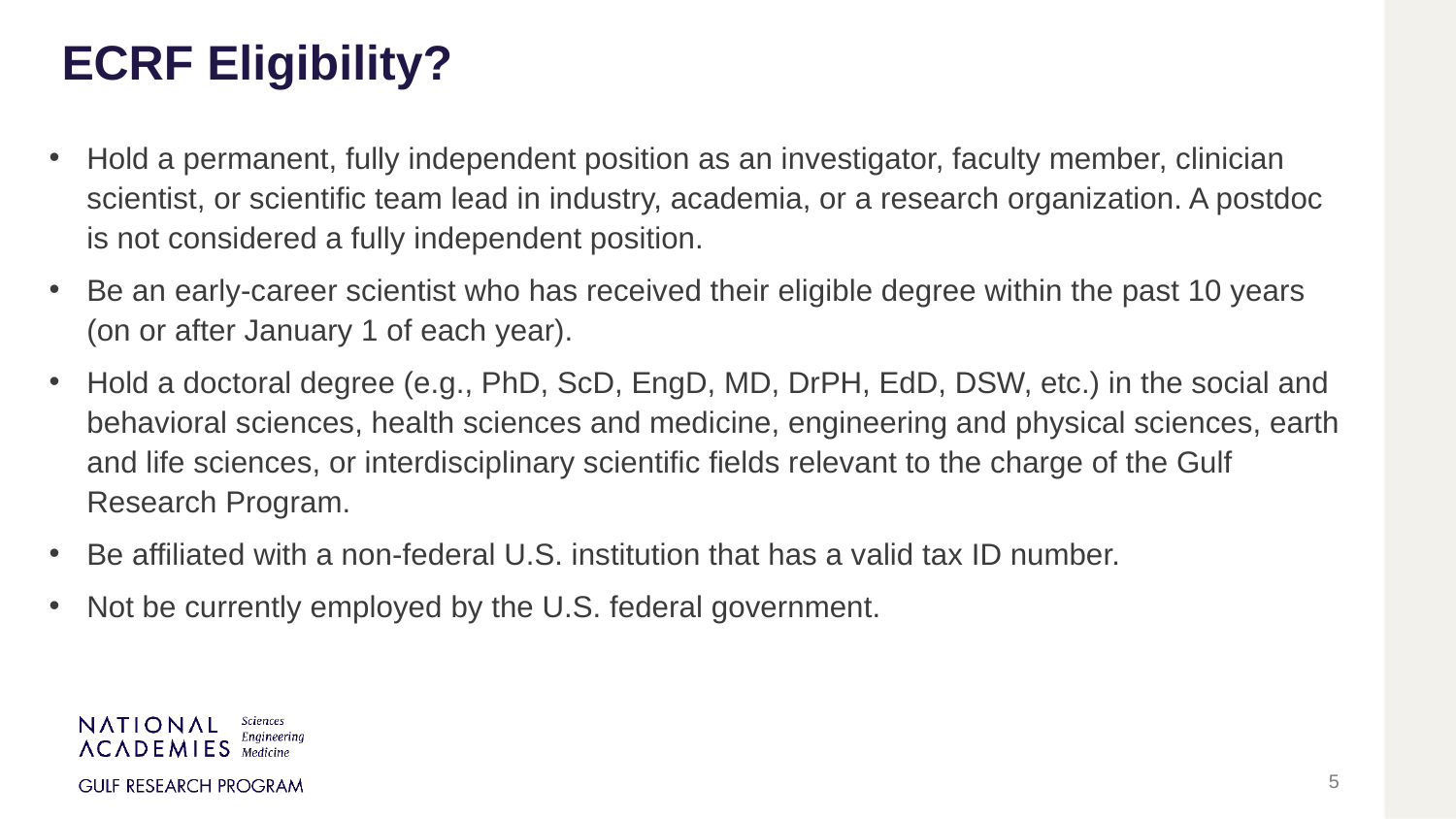

ECRF Eligibility?
Hold a permanent, fully independent position as an investigator, faculty member, clinician scientist, or scientific team lead in industry, academia, or a research organization. A postdoc is not considered a fully independent position.
Be an early-career scientist who has received their eligible degree within the past 10 years (on or after January 1 of each year).
Hold a doctoral degree (e.g., PhD, ScD, EngD, MD, DrPH, EdD, DSW, etc.) in the social and behavioral sciences, health sciences and medicine, engineering and physical sciences, earth and life sciences, or interdisciplinary scientific fields relevant to the charge of the Gulf Research Program.
Be affiliated with a non-federal U.S. institution that has a valid tax ID number.
Not be currently employed by the U.S. federal government.

5